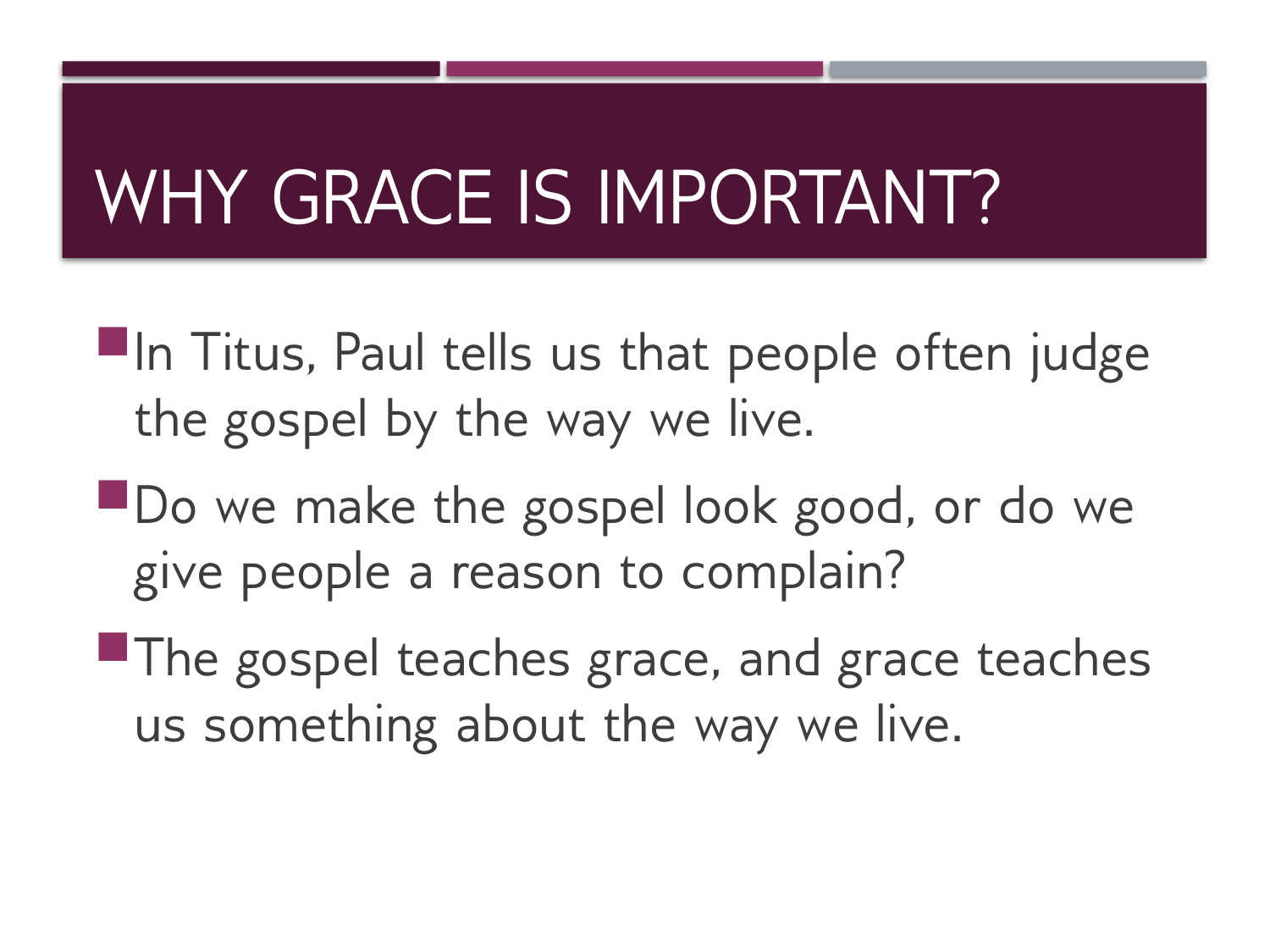

# Why Grace Is Important?
In Titus, Paul tells us that people often judge the gospel by the way we live.
Do we make the gospel look good, or do we give people a reason to complain?
The gospel teaches grace, and grace teaches us something about the way we live.